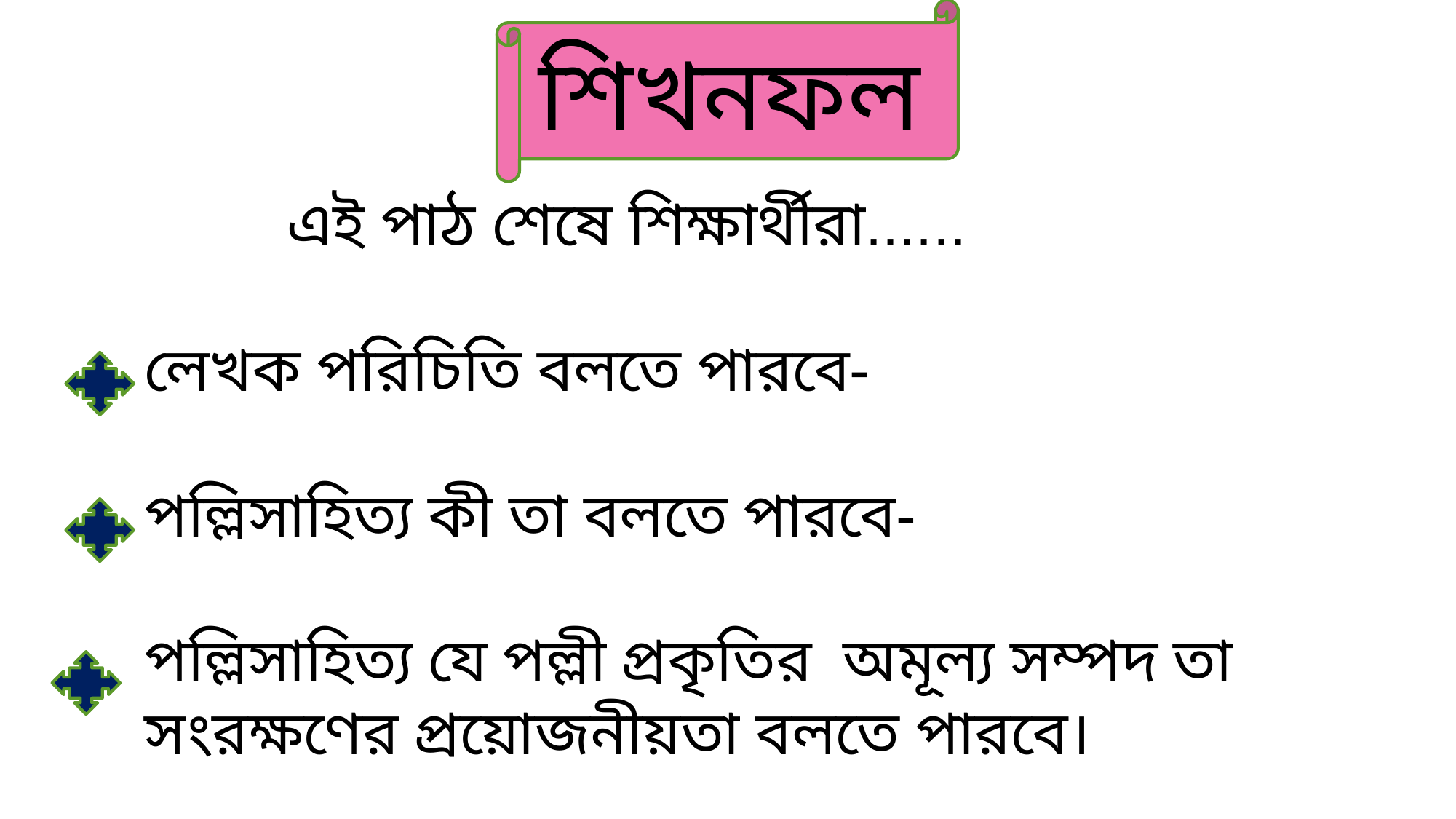

শিখনফল

         এই পাঠ শেষে শিক্ষার্থীরা......

লেখক পরিচিতি বলতে পারবে-

পল্লিসাহিত্য কী তা বলতে পারবে-

পল্লিসাহিত্য যে পল্লী প্রকৃতির  অমূল্য সম্পদ তা সংরক্ষণের প্রয়োজনীয়তা বলতে পারবে।